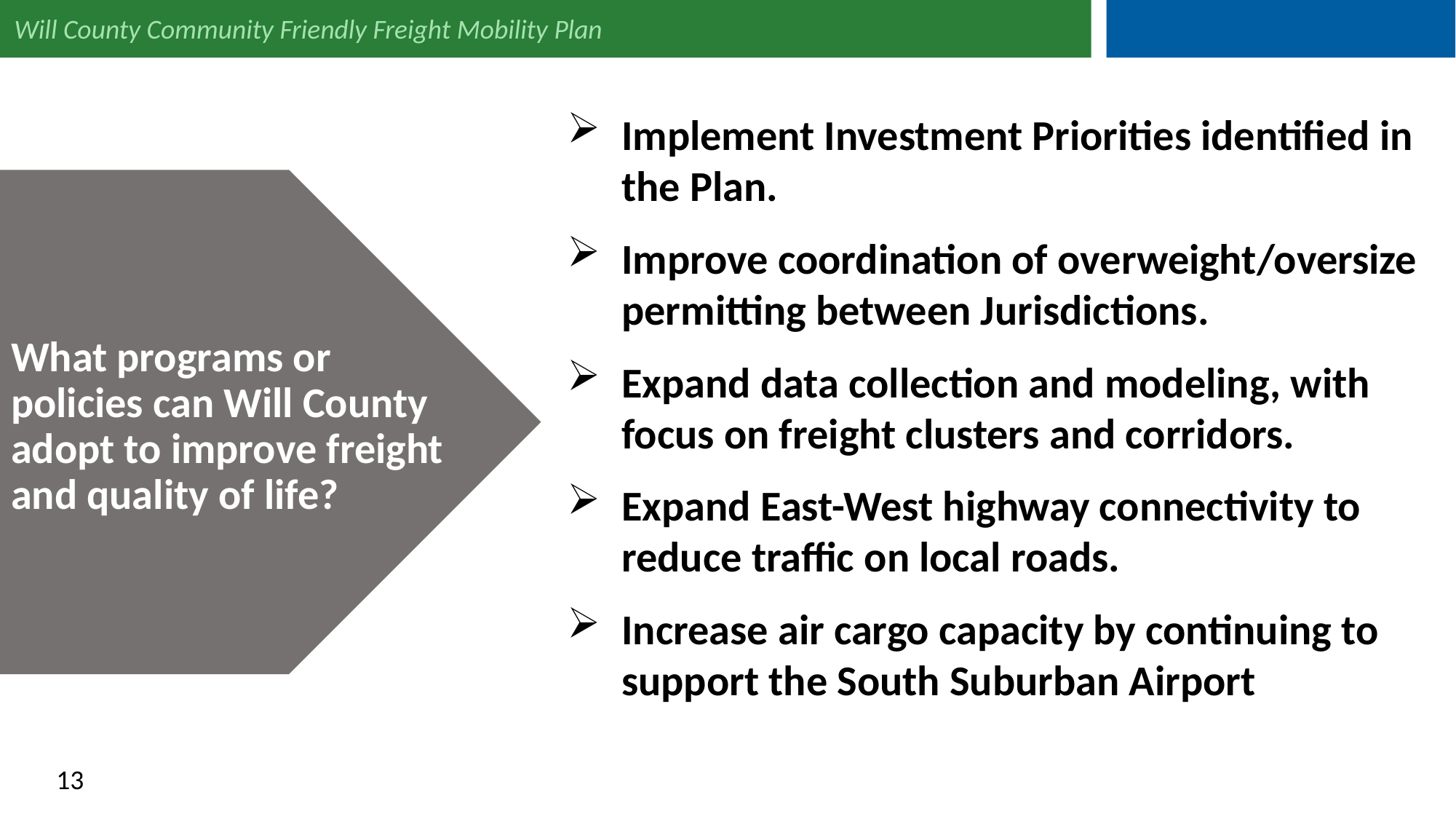

Implement Investment Priorities identified in the Plan.

Improve coordination of overweight/oversize permitting between Jurisdictions.

Expand data collection and modeling, with focus on freight clusters and corridors.

Expand East-West highway connectivity to reduce traffic on local roads.

Increase air cargo capacity by continuing to support the South Suburban Airport

# What programs or policies can Will County adopt to improve freight and quality of life?
13